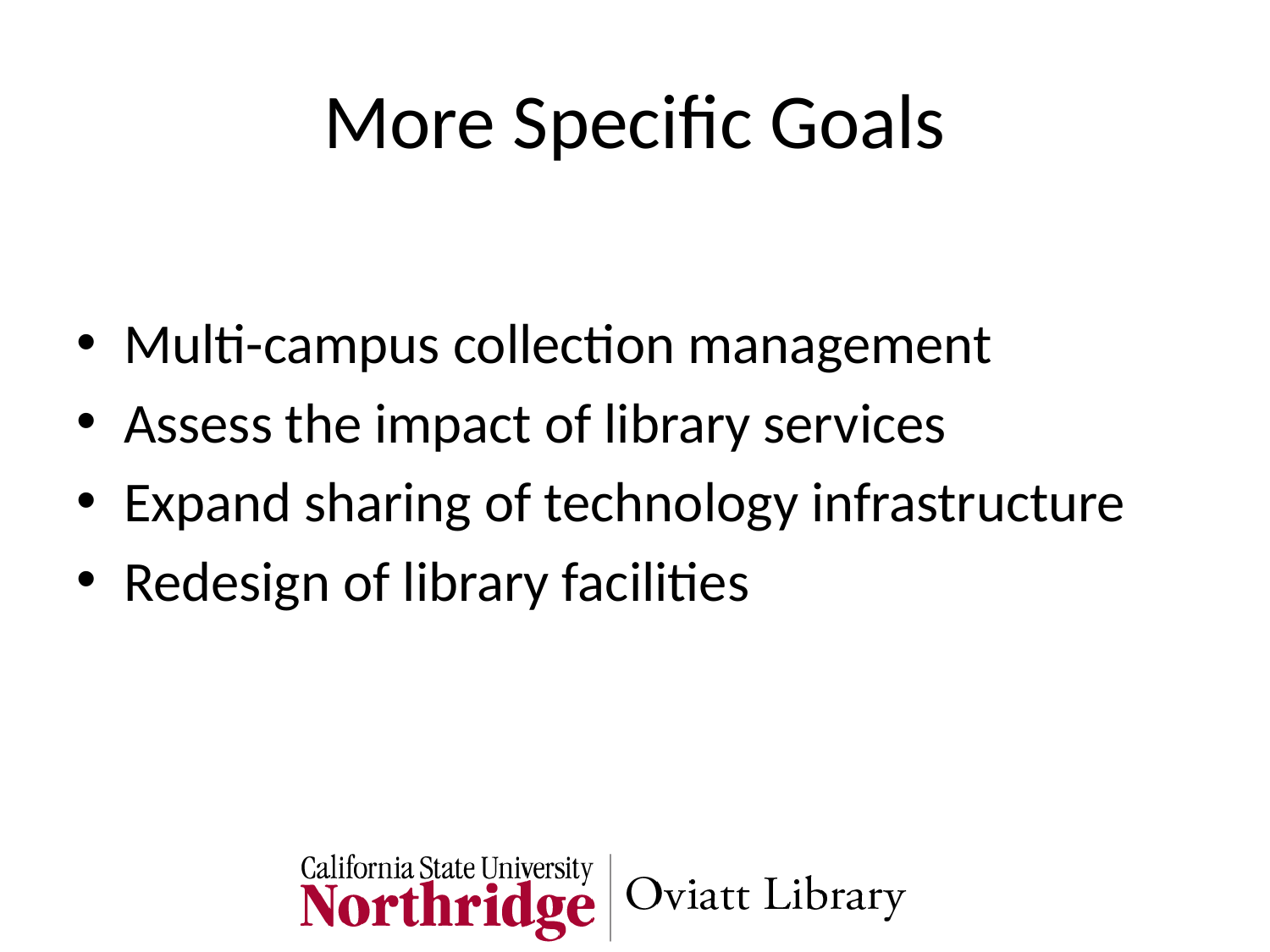

# More Specific Goals

Multi-campus collection management
Assess the impact of library services
Expand sharing of technology infrastructure
Redesign of library facilities